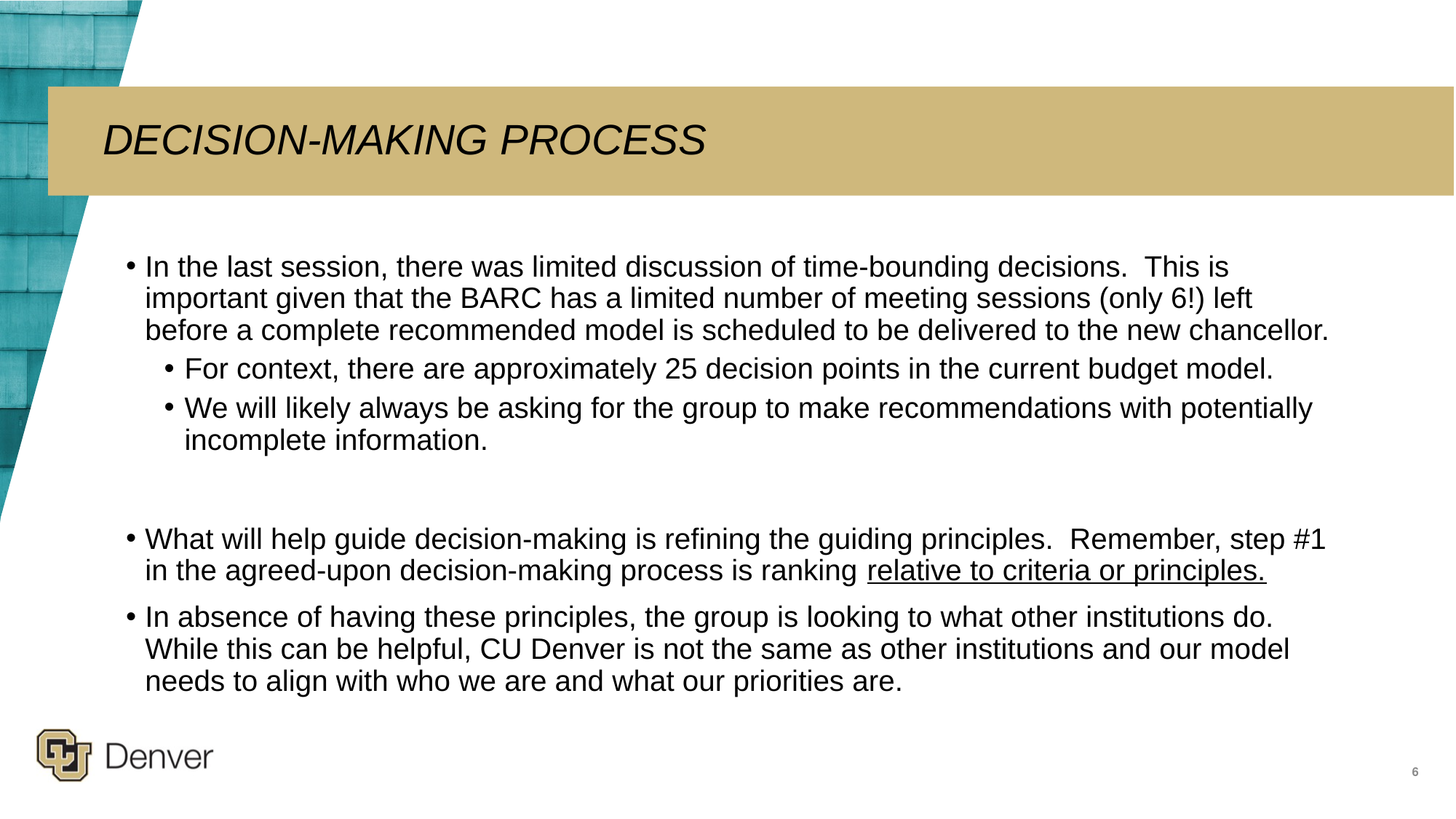

# DECISION-MAKING PROCESS
In the last session, there was limited discussion of time-bounding decisions.  This is important given that the BARC has a limited number of meeting sessions (only 6!) left before a complete recommended model is scheduled to be delivered to the new chancellor.
For context, there are approximately 25 decision points in the current budget model.
We will likely always be asking for the group to make recommendations with potentially incomplete information.

What will help guide decision-making is refining the guiding principles.  Remember, step #1 in the agreed-upon decision-making process is ranking relative to criteria or principles.
In absence of having these principles, the group is looking to what other institutions do.  While this can be helpful, CU Denver is not the same as other institutions and our model needs to align with who we are and what our priorities are.
6